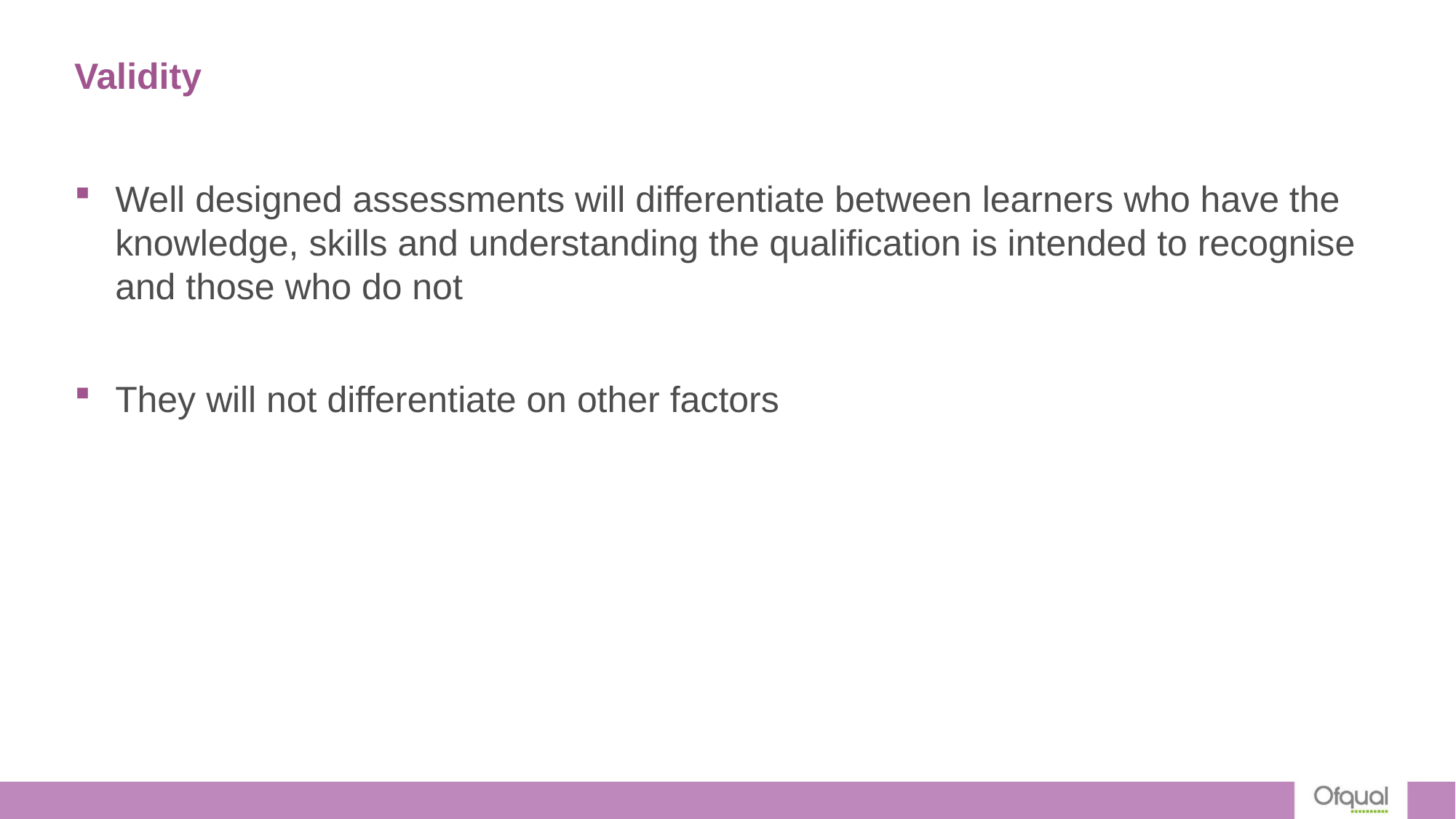

# Validity
Well designed assessments will differentiate between learners who have the knowledge, skills and understanding the qualification is intended to recognise and those who do not

They will not differentiate on other factors